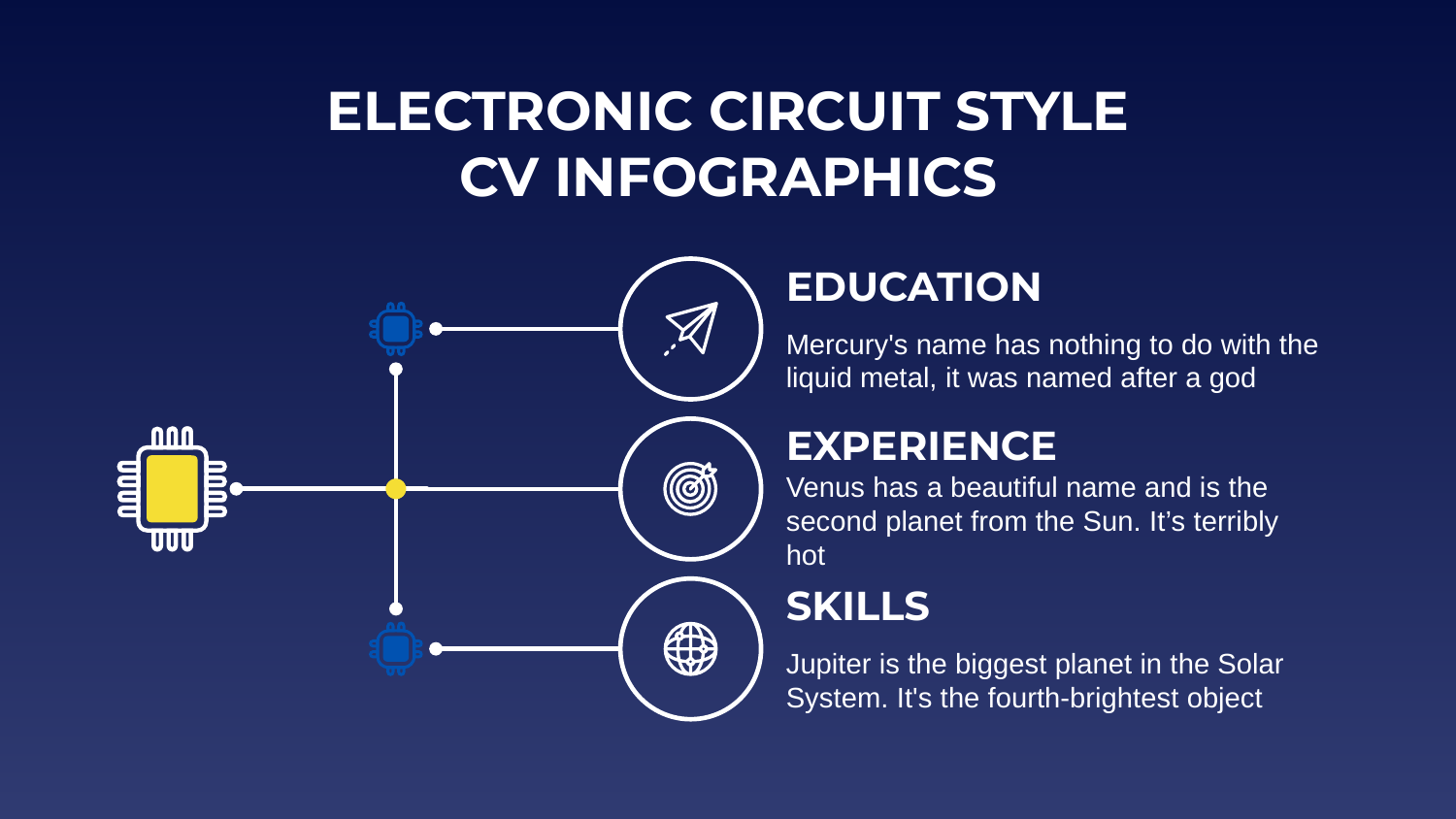

# ELECTRONIC CIRCUIT STYLE CV INFOGRAPHICS
EDUCATION

Mercury's name has nothing to do with the liquid metal, it was named after a god

EXPERIENCE

Venus has a beautiful name and is the second planet from the Sun. It’s terribly hot

SKILLS

Jupiter is the biggest planet in the Solar System. It's the fourth-brightest object